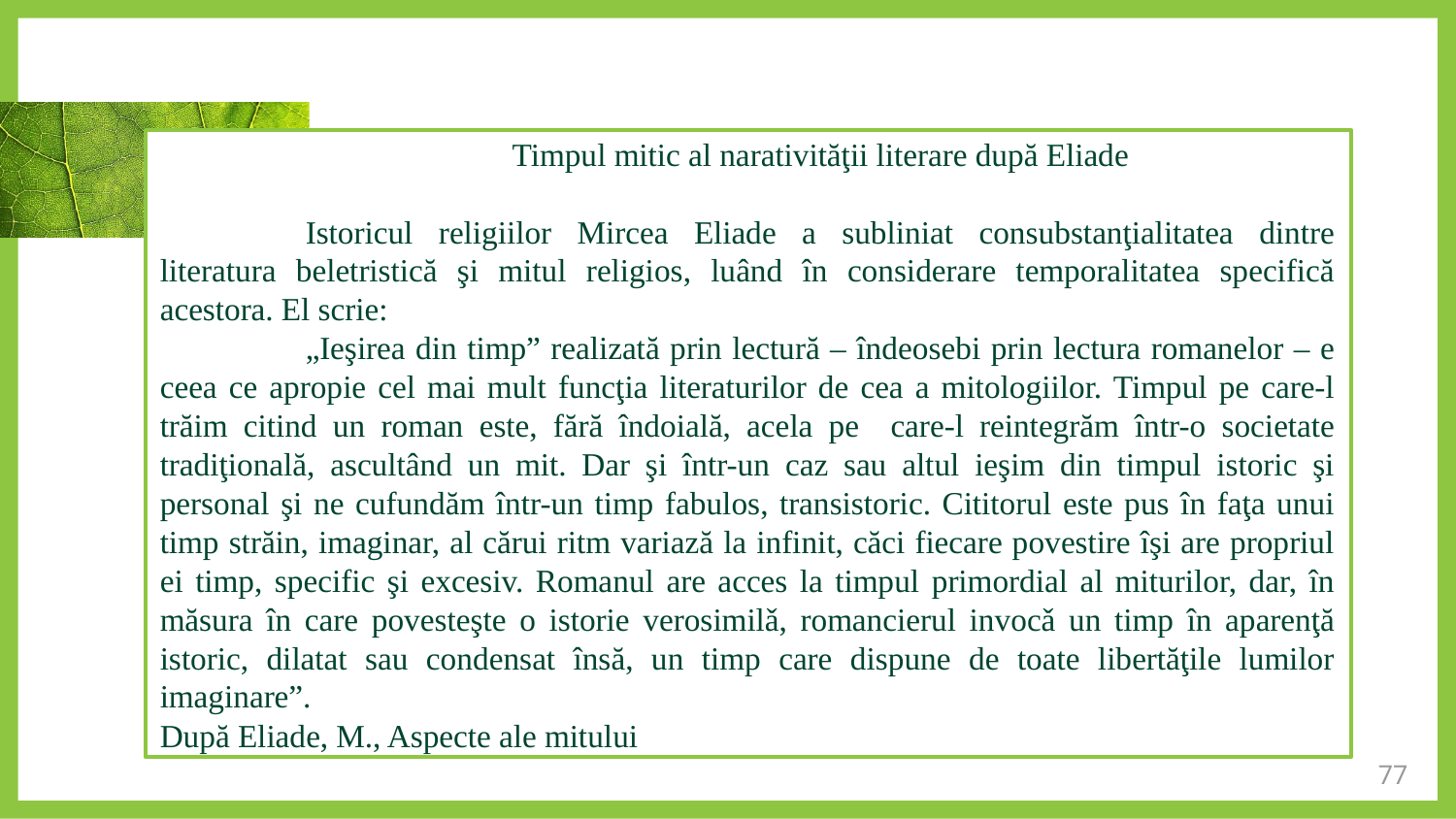

Timpul mitic al narativităţii literare după Eliade

	Istoricul religiilor Mircea Eliade a subliniat consubstanţialitatea dintre literatura beletristică şi mitul religios, luând în considerare temporalitatea specifică acestora. El scrie:
	„Ieşirea din timp” realizată prin lectură – îndeosebi prin lectura romanelor – e ceea ce apropie cel mai mult funcţia literaturilor de cea a mitologiilor. Timpul pe care-l trăim citind un roman este, fără îndoială, acela pe  care-l reintegrăm într-o societate tradiţională, ascultând un mit. Dar şi într-un caz sau altul ieşim din timpul istoric şi personal şi ne cufundăm într-un timp fabulos, transistoric. Cititorul este pus în faţa unui timp străin, imaginar, al cărui ritm variază la infinit, căci fiecare povestire îşi are propriul ei timp, specific şi excesiv. Romanul are acces la timpul primordial al miturilor, dar, în măsura în care povesteşte o istorie verosimilǎ, romancierul invocǎ un timp în aparenţă istoric, dilatat sau condensat însă, un timp care dispune de toate libertăţile lumilor imaginare”.
După Eliade, M., Aspecte ale mitului

77